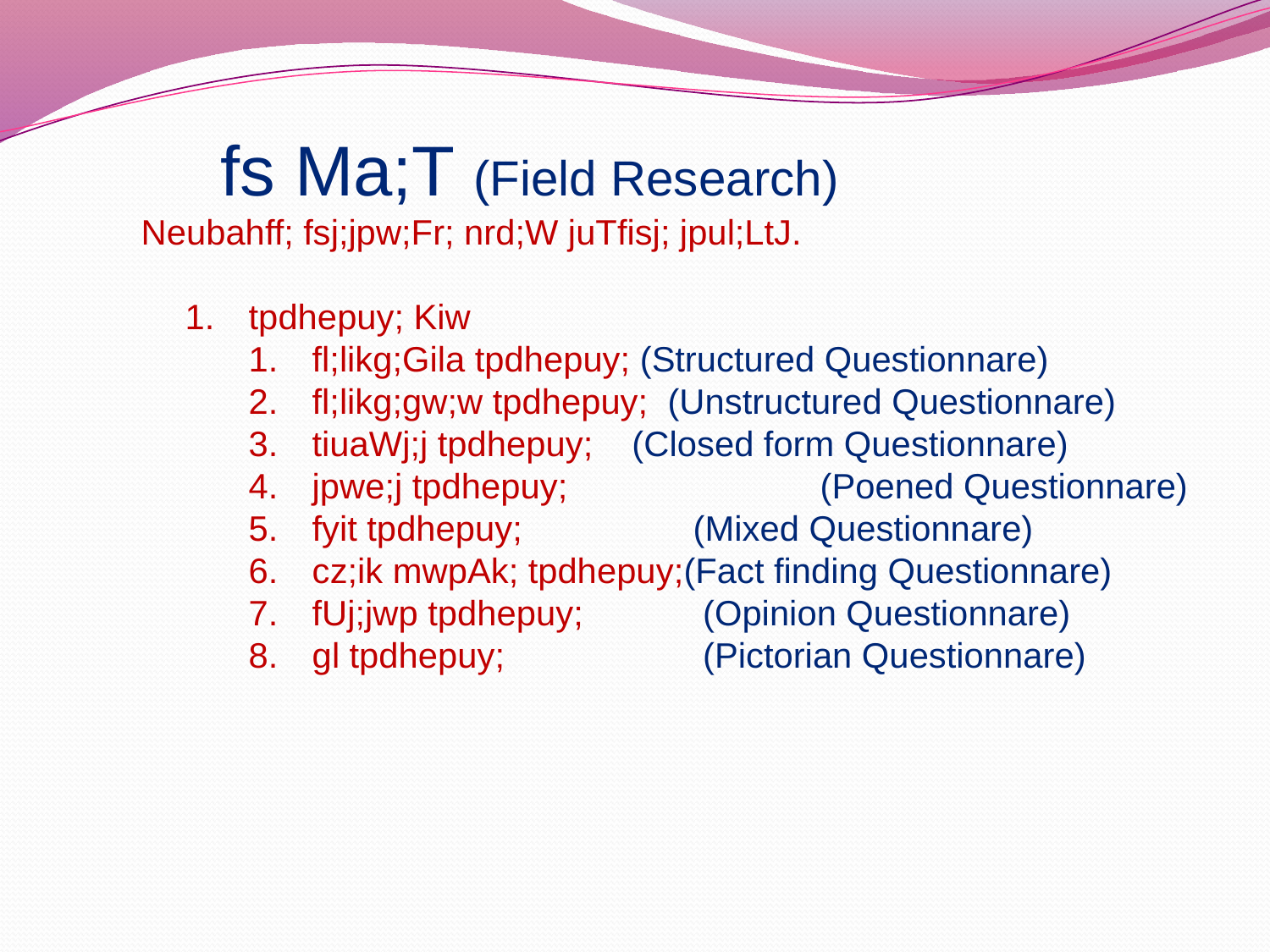

fs Ma;T (Field Research)
  Neubahff; fsj;jpw;Fr; nrd;W juTfisj; jpul;LtJ.

tpdhepuy; Kiw
fl;likg;Gila tpdhepuy; (Structured Questionnare)
fl;likg;gw;w tpdhepuy;  (Unstructured Questionnare)
tiuaWj;j tpdhepuy;    (Closed form Questionnare)
jpwe;j tpdhepuy; 		(Poened Questionnare)
fyit tpdhepuy; 		(Mixed Questionnare)
cz;ik mwpAk; tpdhepuy;(Fact finding Questionnare)
fUj;jwp tpdhepuy; 	 (Opinion Questionnare)
gl tpdhepuy; 		 (Pictorian Questionnare)